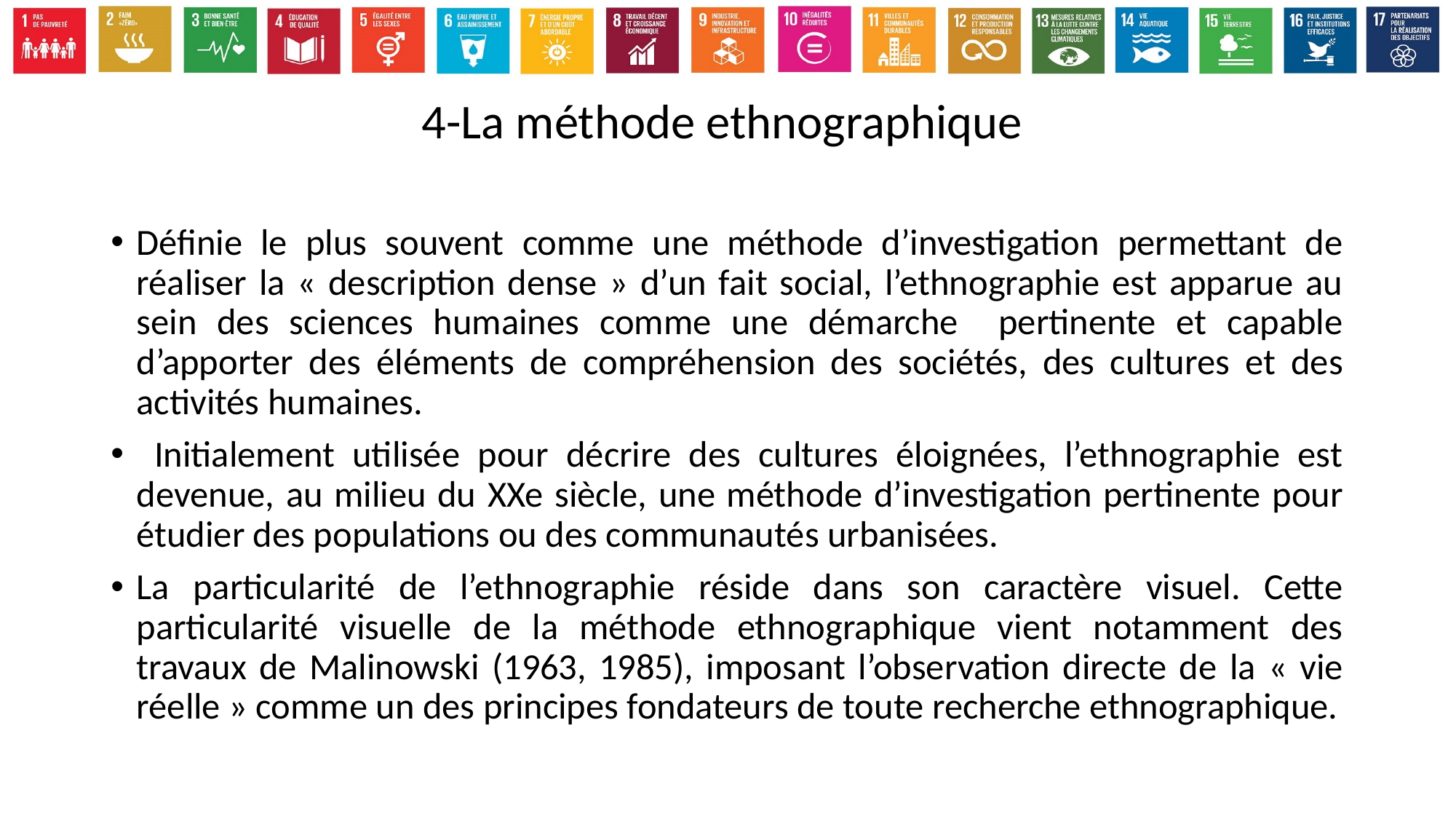

# 4-La méthode ethnographique
Définie le plus souvent comme une méthode d’investigation permettant de réaliser la « description dense » d’un fait social, l’ethnographie est apparue au sein des sciences humaines comme une démarche  pertinente et capable d’apporter des éléments de compréhension des sociétés, des cultures et des activités humaines.
 Initialement utilisée pour décrire des cultures éloignées, l’ethnographie est devenue, au milieu du XXe siècle, une méthode d’investigation pertinente pour étudier des populations ou des communautés urbanisées.
La particularité de l’ethnographie réside dans son caractère visuel. Cette particularité visuelle de la méthode ethnographique vient notamment des travaux de Malinowski (1963, 1985), imposant l’observation directe de la « vie réelle » comme un des principes fondateurs de toute recherche ethnographique.